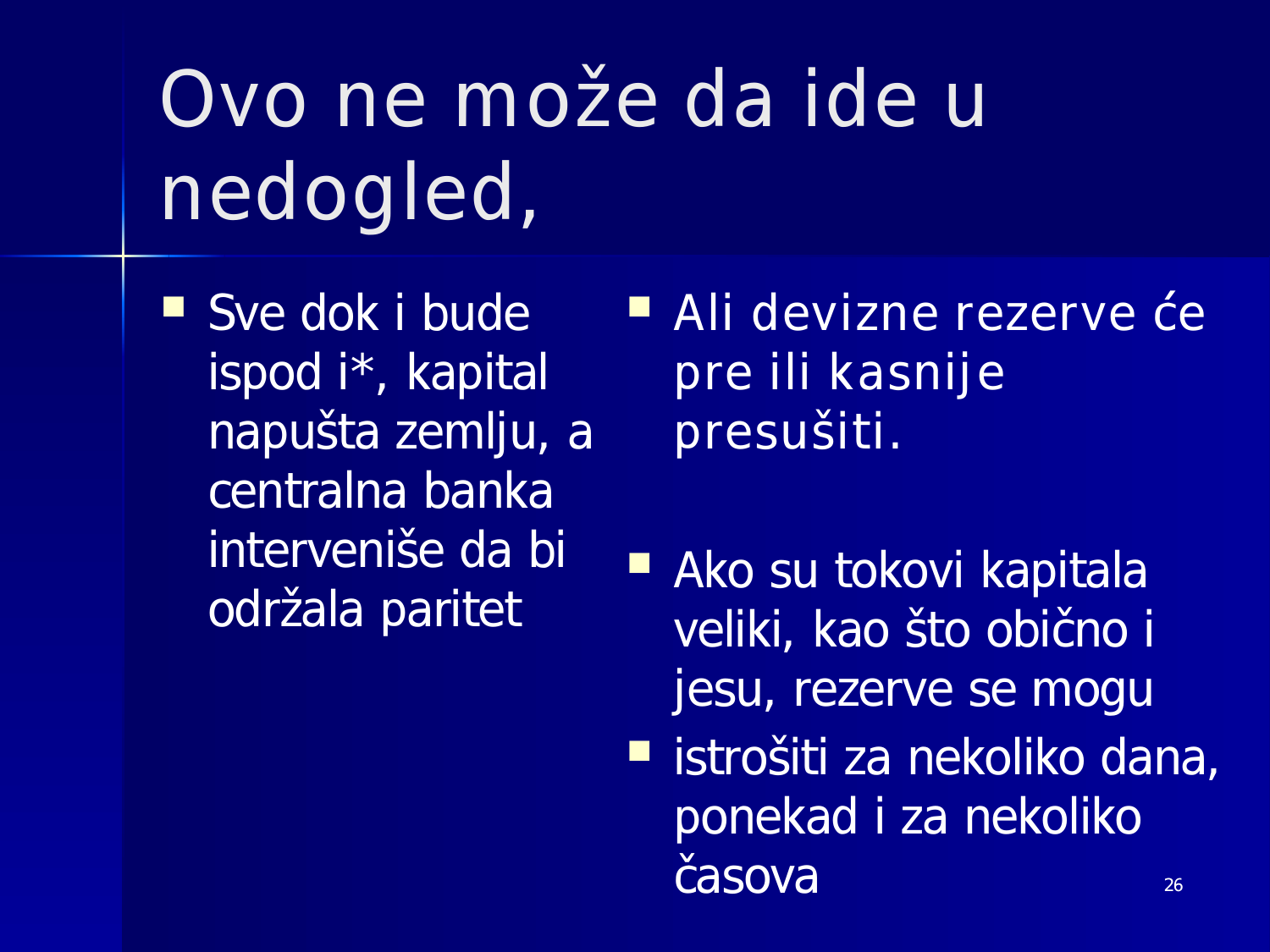

# Ovo ne može da ide u nedogled,
Sve dok i bude ispod i*, kapital napušta zemlju, a centralna banka interveniše da bi održala paritet

Ali devizne rezerve će pre ili kasnije presušiti.

Ako su tokovi kapitala veliki, kao što obično i jesu, rezerve se mogu
istrošiti za nekoliko dana, ponekad i za nekoliko časova
26